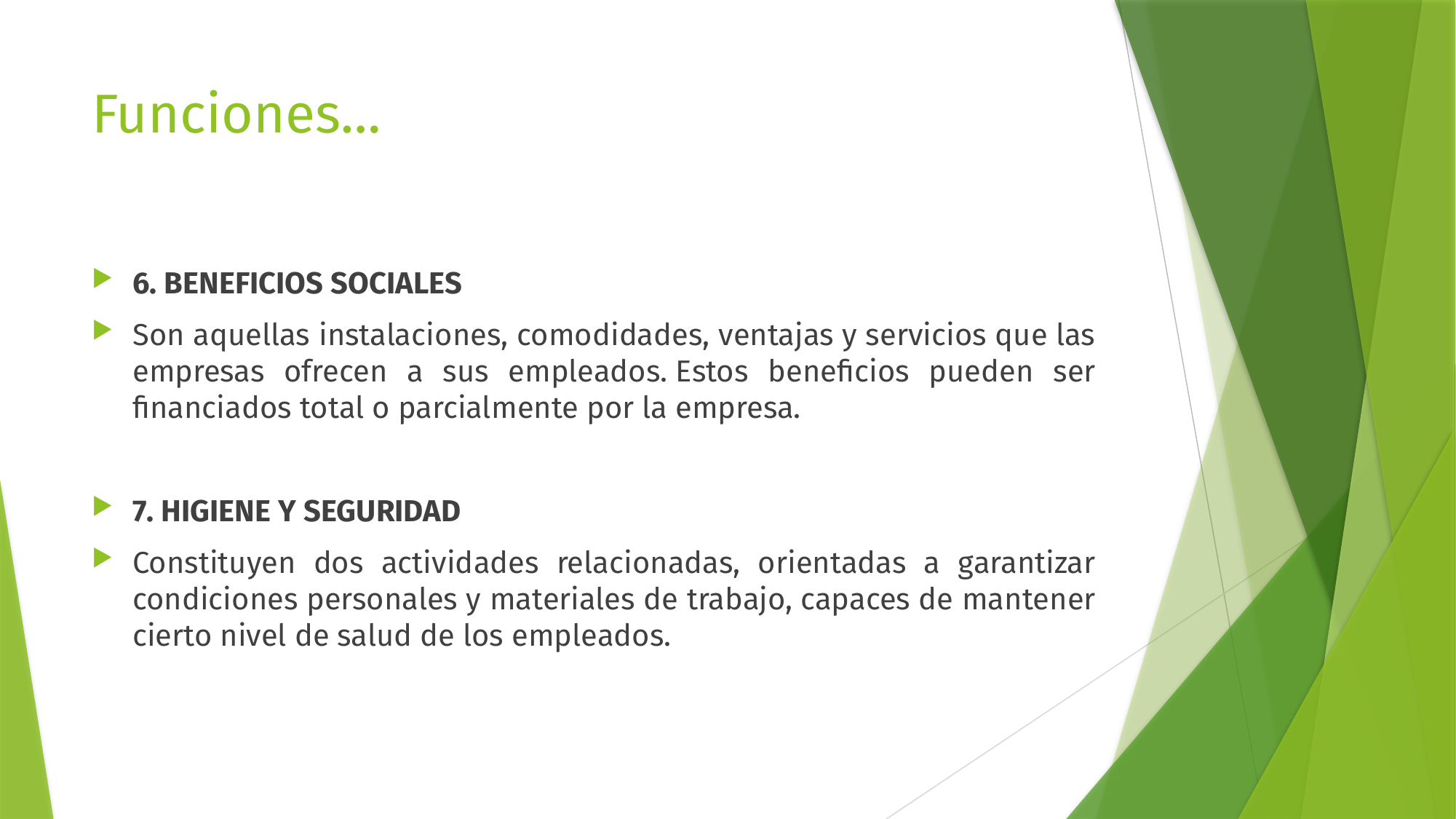

# Funciones…
6. BENEFICIOS SOCIALES
Son aquellas instalaciones, comodidades, ventajas y servicios que las empresas ofrecen a sus empleados. Estos beneficios pueden ser financiados total o parcialmente por la empresa.

7. HIGIENE Y SEGURIDAD
Constituyen dos actividades relacionadas, orientadas a garantizar condiciones personales y materiales de trabajo, capaces de mantener cierto nivel de salud de los empleados.